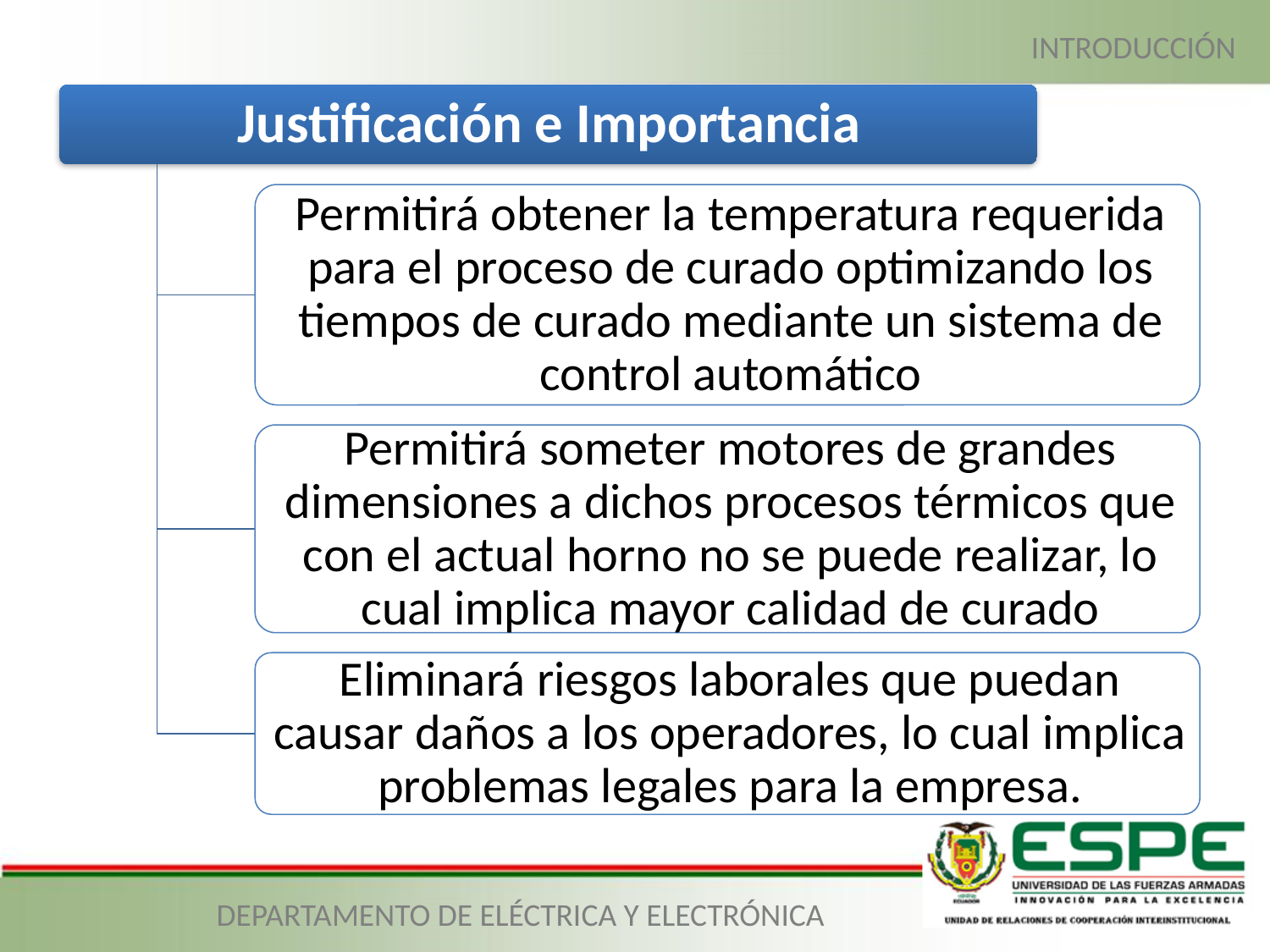

INTRODUCCIÓN
Justificación e Importancia
Permitirá obtener la temperatura requerida para el proceso de curado optimizando los tiempos de curado mediante un sistema de control automático
Permitirá someter motores de grandes dimensiones a dichos procesos térmicos que con el actual horno no se puede realizar, lo cual implica mayor calidad de curado
Eliminará riesgos laborales que puedan causar daños a los operadores, lo cual implica problemas legales para la empresa.
DEPARTAMENTO DE ELÉCTRICA Y ELECTRÓNICA